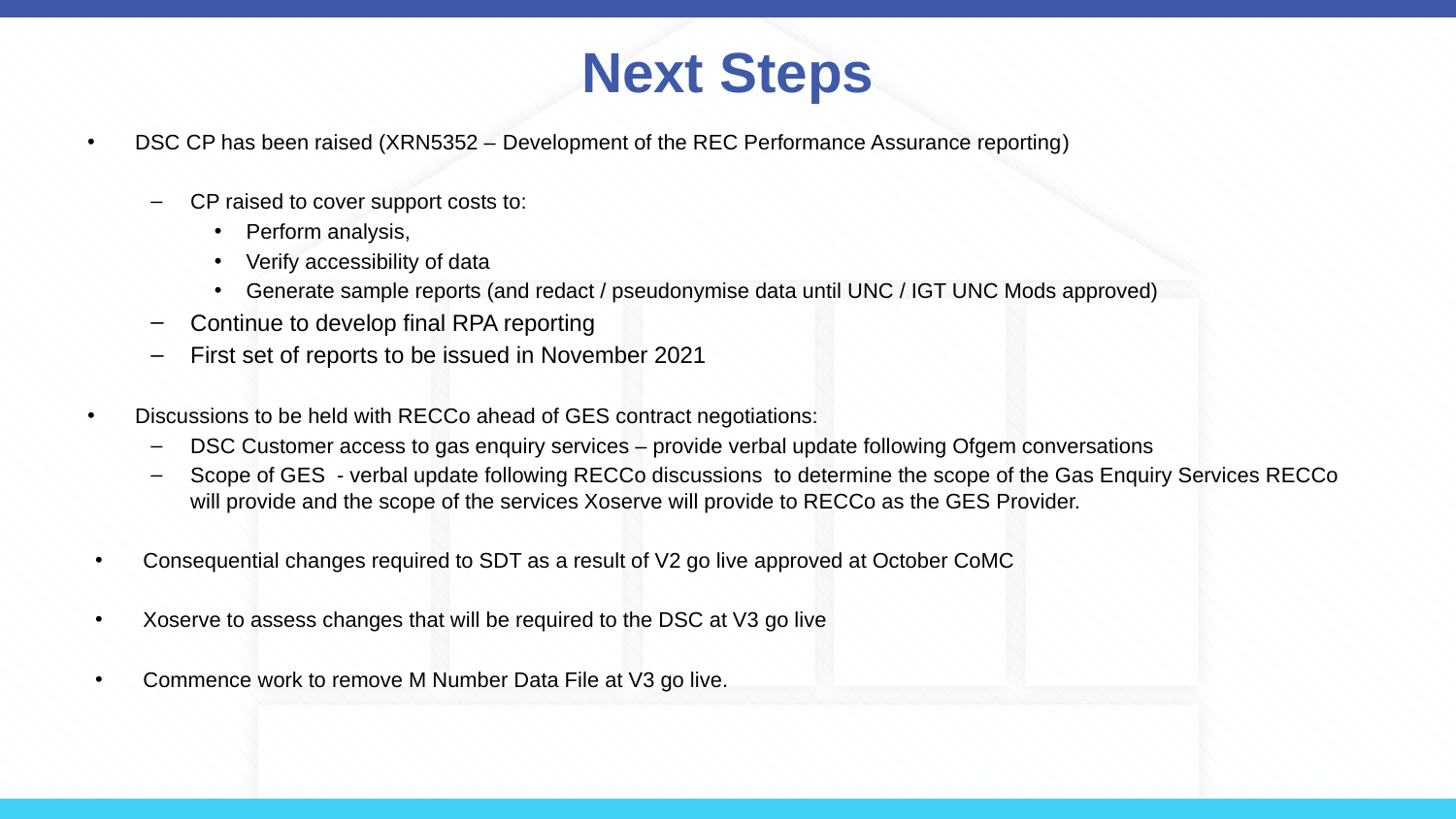

# Next Steps
DSC CP has been raised (XRN5352 – Development of the REC Performance Assurance reporting)

CP raised to cover support costs to:
Perform analysis,
Verify accessibility of data
Generate sample reports (and redact / pseudonymise data until UNC / IGT UNC Mods approved)
Continue to develop final RPA reporting
First set of reports to be issued in November 2021

Discussions to be held with RECCo ahead of GES contract negotiations:
DSC Customer access to gas enquiry services – provide verbal update following Ofgem conversations
Scope of GES  - verbal update following RECCo discussions  to determine the scope of the Gas Enquiry Services RECCo will provide and the scope of the services Xoserve will provide to RECCo as the GES Provider.

Consequential changes required to SDT as a result of V2 go live approved at October CoMC

Xoserve to assess changes that will be required to the DSC at V3 go live

Commence work to remove M Number Data File at V3 go live.